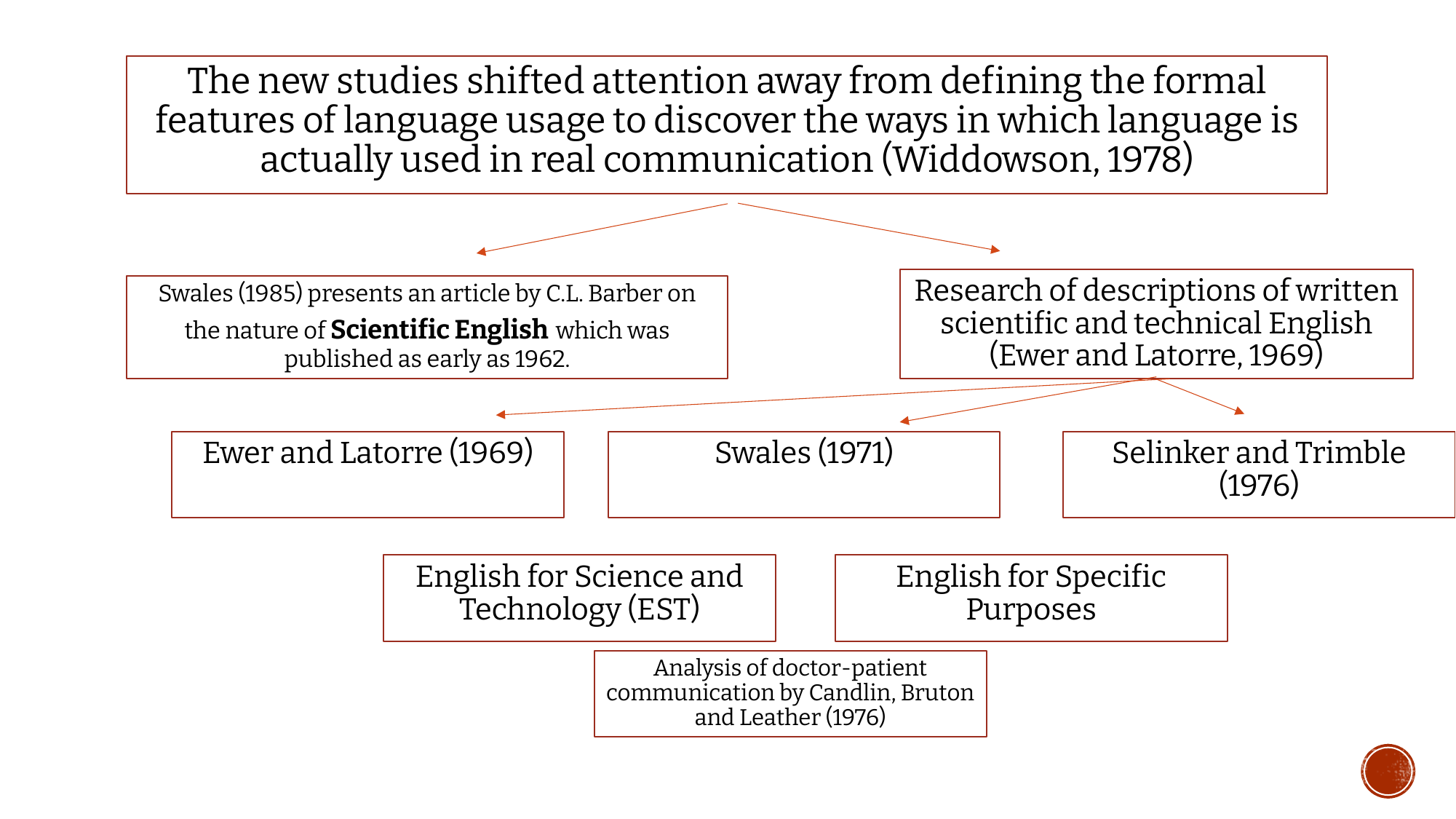

The new studies shifted attention away from defining the formal features of language usage to discover the ways in which language is actually used in real communication (Widdowson, 1978)
#

Research of descriptions of written scientific and technical English (Ewer and Latorre, 1969)
Swales (1985) presents an article by C.L. Barber on the nature of Scientific English which was published as early as 1962.
Ewer and Latorre (1969)
Swales (1971)
Selinker and Trimble (1976)
English for Science and Technology (EST)
English for Specific Purposes
Analysis of doctor-patient communication by Candlin, Bruton and Leather (1976)